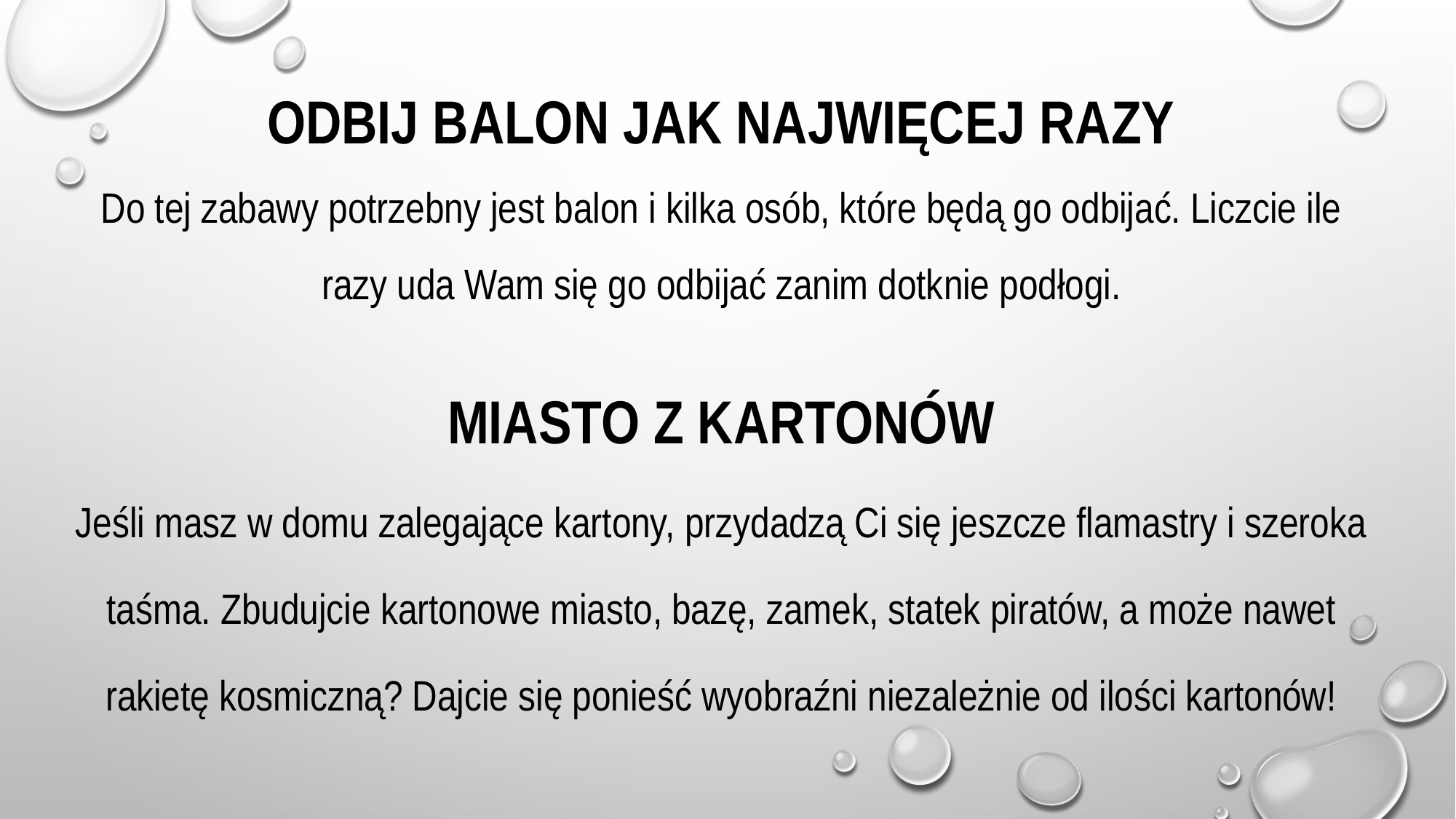

# Odbij balon jak najwięcej razy Do tej zabawy potrzebny jest balon i kilka osób, które będą go odbijać. Liczcie ile razy uda Wam się go odbijać zanim dotknie podłogi.

Miasto z kartonów
Jeśli masz w domu zalegające kartony, przydadzą Ci się jeszcze flamastry i szeroka taśma. Zbudujcie kartonowe miasto, bazę, zamek, statek piratów, a może nawet rakietę kosmiczną? Dajcie się ponieść wyobraźni niezależnie od ilości kartonów!